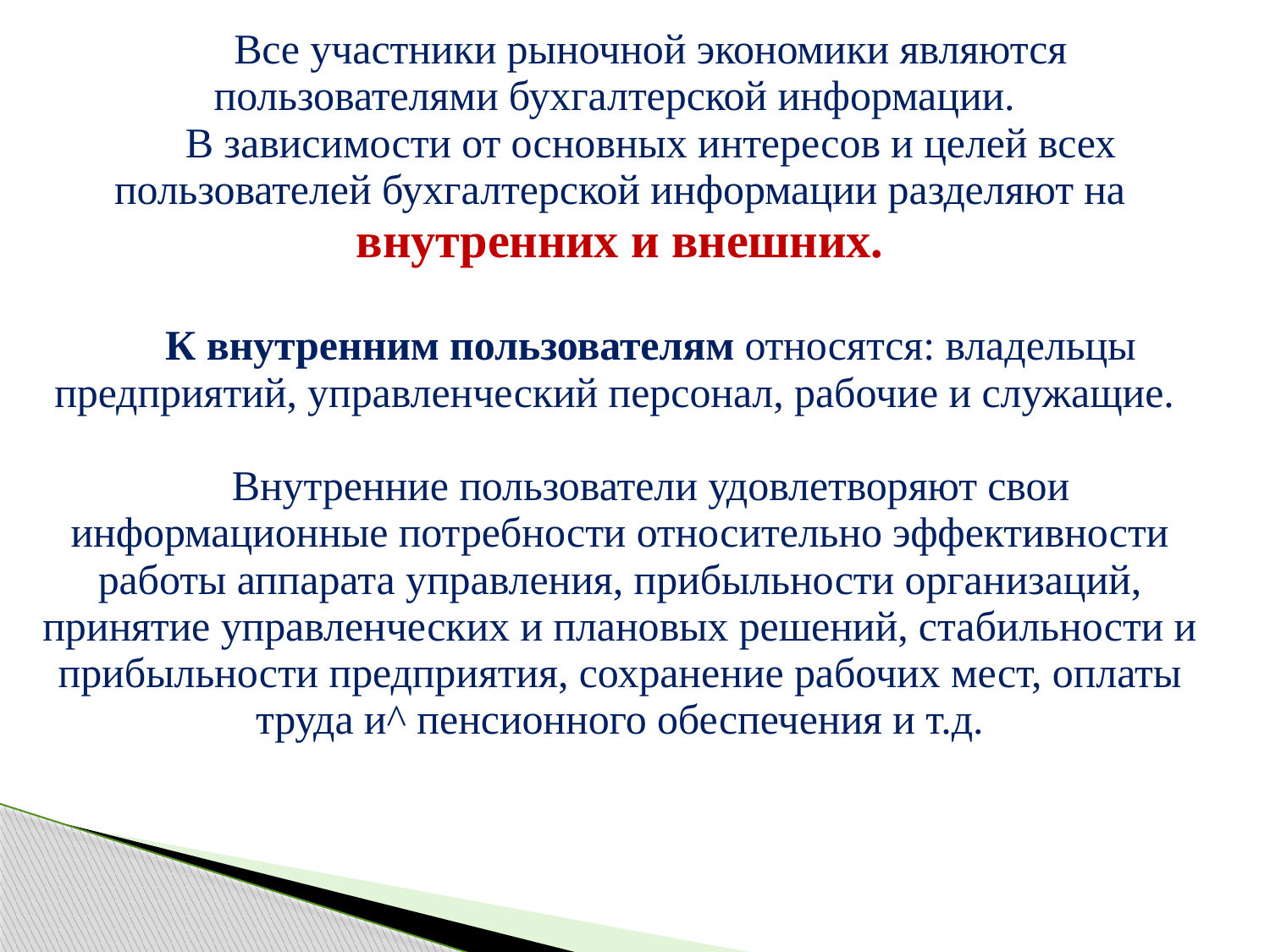

| Все участники рыночной экономики являются пользователями бухгалтерской информации. В зависимости от основных интересов и целей всех пользователей бухгалтерской информации разделяют на внутренних и внешних. К внутренним пользователям относятся: владельцы предприятий, управленческий персонал, рабочие и служащие. Внутренние пользователи удовлетворяют свои информационные потребности относительно эффективности работы аппарата управления, прибыльности организаций, принятие управленческих и плановых решений, стабильности и прибыльности предприятия, сохранение рабочих мест, оплаты труда и^ пенсионного обеспечения и т.д. |
| --- |